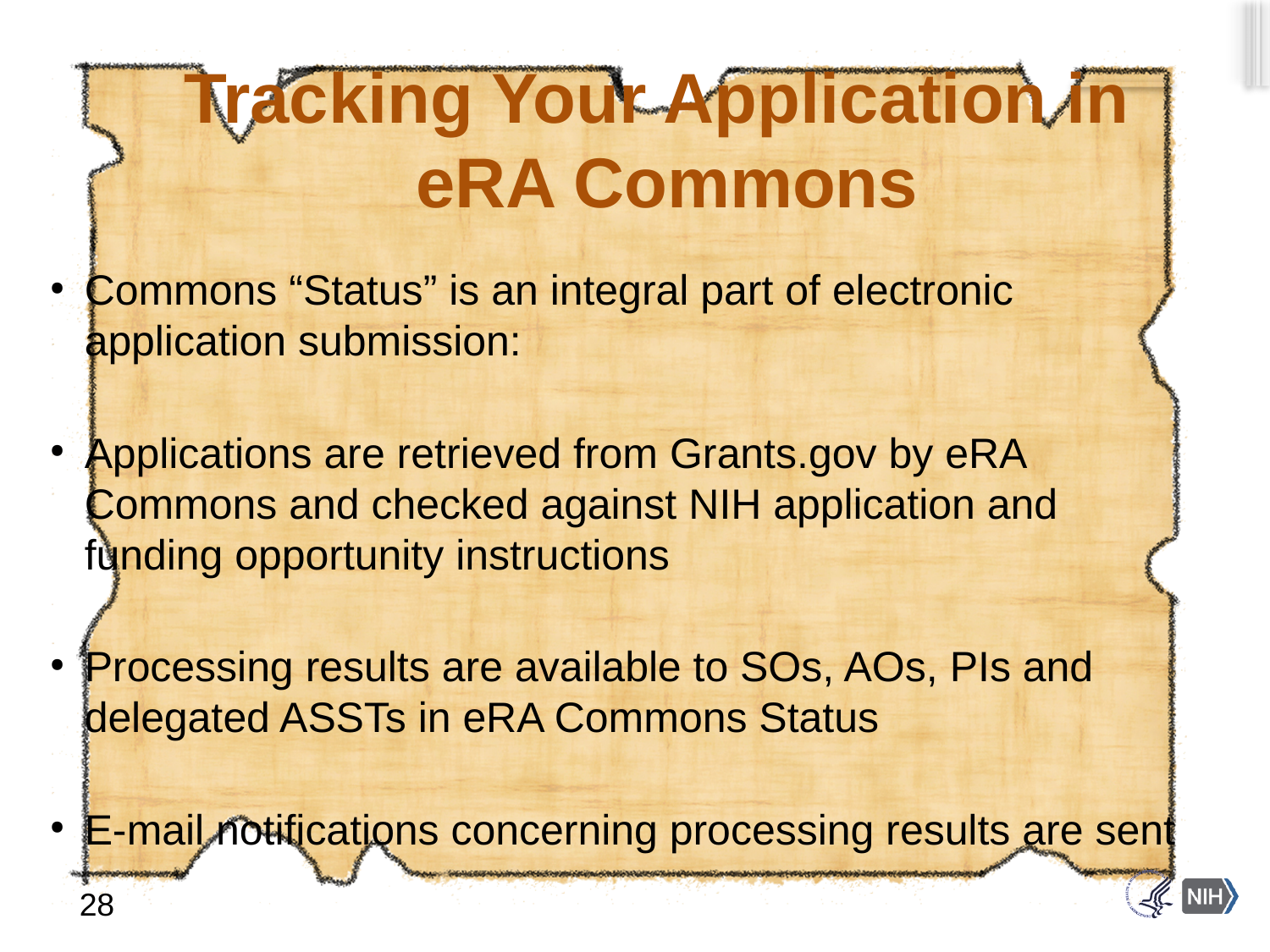

# Tracking Your Application in eRA Commons
Commons “Status” is an integral part of electronic application submission:

Applications are retrieved from Grants.gov by eRA Commons and checked against NIH application and funding opportunity instructions

Processing results are available to SOs, AOs, PIs and delegated ASSTs in eRA Commons Status

E-mail notifications concerning processing results are sent
28